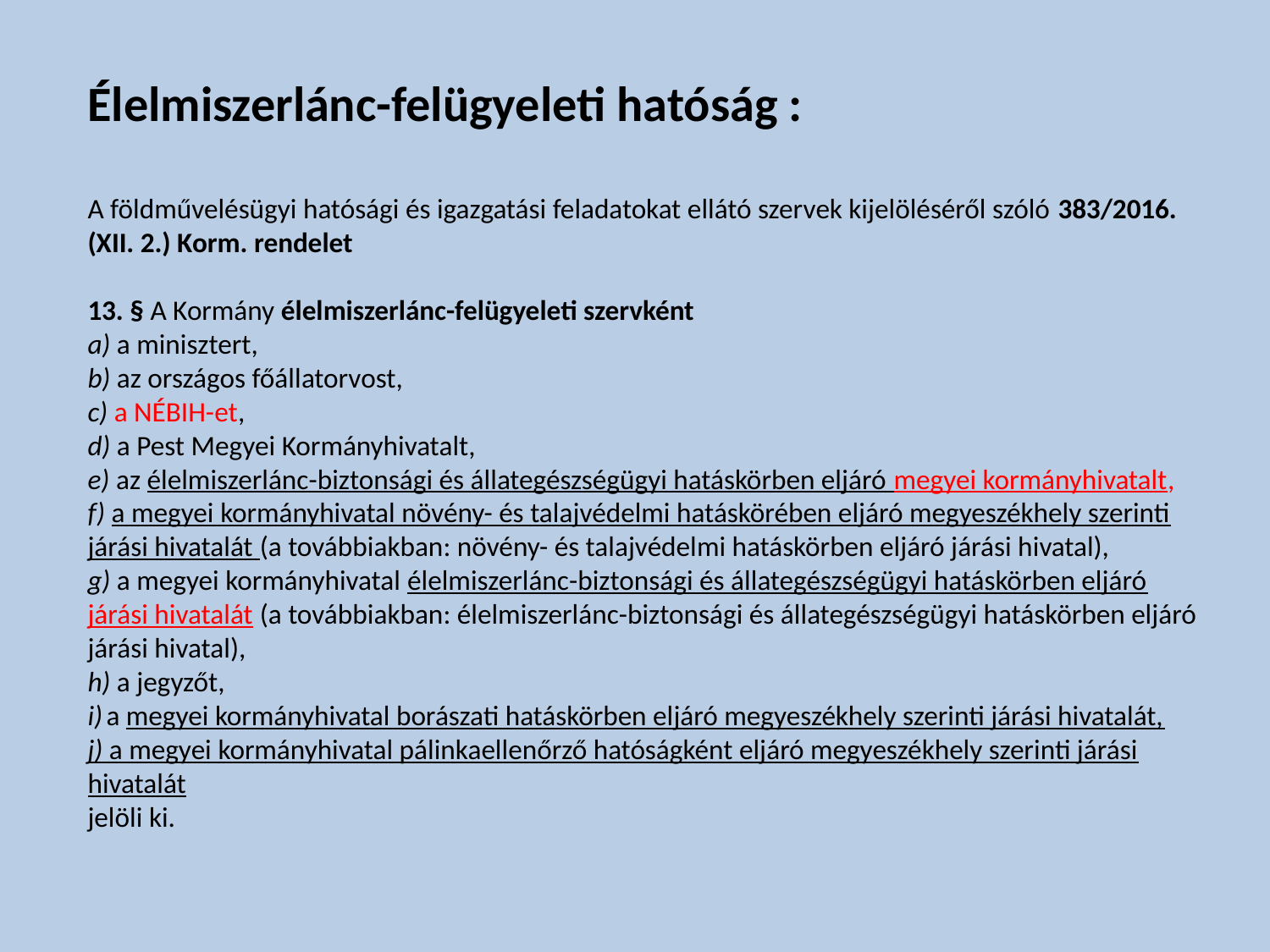

Élelmiszerlánc-felügyeleti hatóság :
A földművelésügyi hatósági és igazgatási feladatokat ellátó szervek kijelöléséről szóló 383/2016. (XII. 2.) Korm. rendelet
13. § A Kormány élelmiszerlánc-felügyeleti szervként
a) a minisztert,
b) az országos főállatorvost,
c) a NÉBIH-et,
d) a Pest Megyei Kormányhivatalt,
e) az élelmiszerlánc-biztonsági és állategészségügyi hatáskörben eljáró megyei kormányhivatalt,
f) a megyei kormányhivatal növény- és talajvédelmi hatáskörében eljáró megyeszékhely szerinti járási hivatalát (a továbbiakban: növény- és talajvédelmi hatáskörben eljáró járási hivatal),
g) a megyei kormányhivatal élelmiszerlánc-biztonsági és állategészségügyi hatáskörben eljáró járási hivatalát (a továbbiakban: élelmiszerlánc-biztonsági és állategészségügyi hatáskörben eljáró járási hivatal),
h) a jegyzőt,
i) a megyei kormányhivatal borászati hatáskörben eljáró megyeszékhely szerinti járási hivatalát,
j) a megyei kormányhivatal pálinkaellenőrző hatóságként eljáró megyeszékhely szerinti járási hivatalát
jelöli ki.